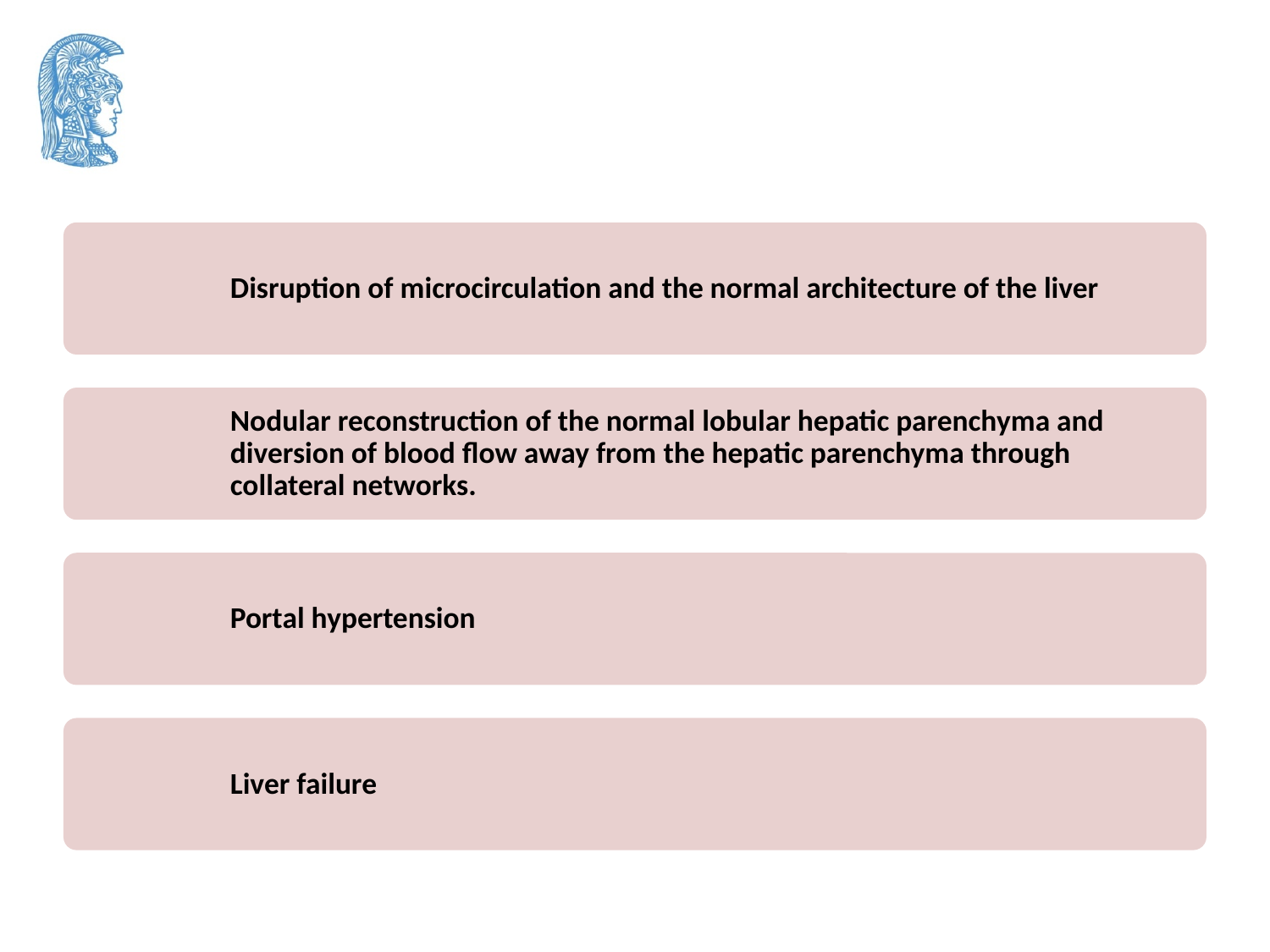

#
Disruption of microcirculation and the normal architecture of the liver
Nodular reconstruction of the normal lobular hepatic parenchyma and diversion of blood flow away from the hepatic parenchyma through collateral networks.
Portal hypertension
Liver failure